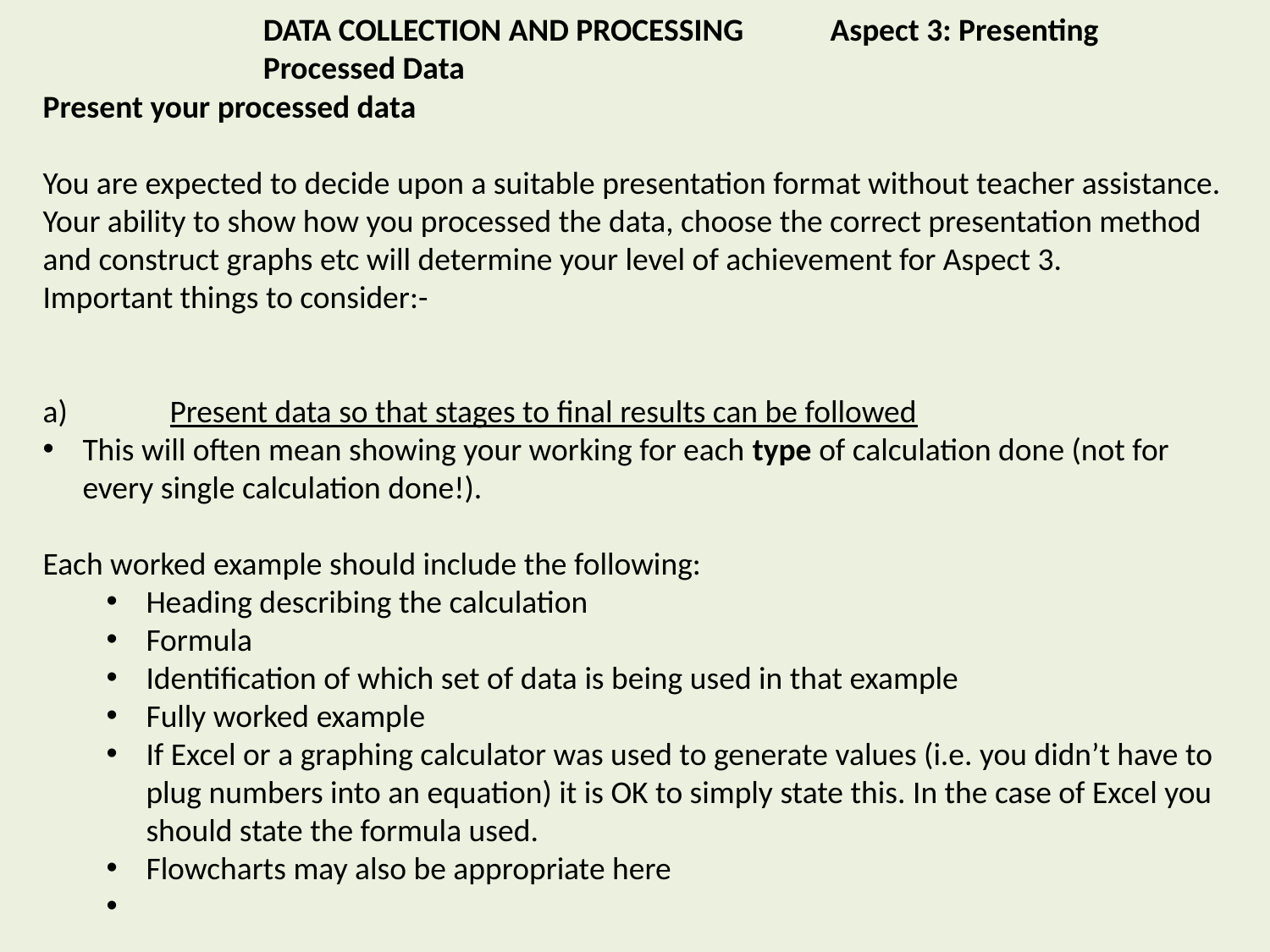

DATA COLLECTION AND PROCESSING            Aspect 3: Presenting Processed Data
Present your processed data

You are expected to decide upon a suitable presentation format without teacher assistance. Your ability to show how you processed the data, choose the correct presentation method and construct graphs etc will determine your level of achievement for Aspect 3.
Important things to consider:-

a)	Present data so that stages to final results can be followed
This will often mean showing your working for each type of calculation done (not for every single calculation done!).

Each worked example should include the following:
Heading describing the calculation
Formula
Identification of which set of data is being used in that example
Fully worked example
If Excel or a graphing calculator was used to generate values (i.e. you didn’t have to plug numbers into an equation) it is OK to simply state this. In the case of Excel you should state the formula used.
Flowcharts may also be appropriate here